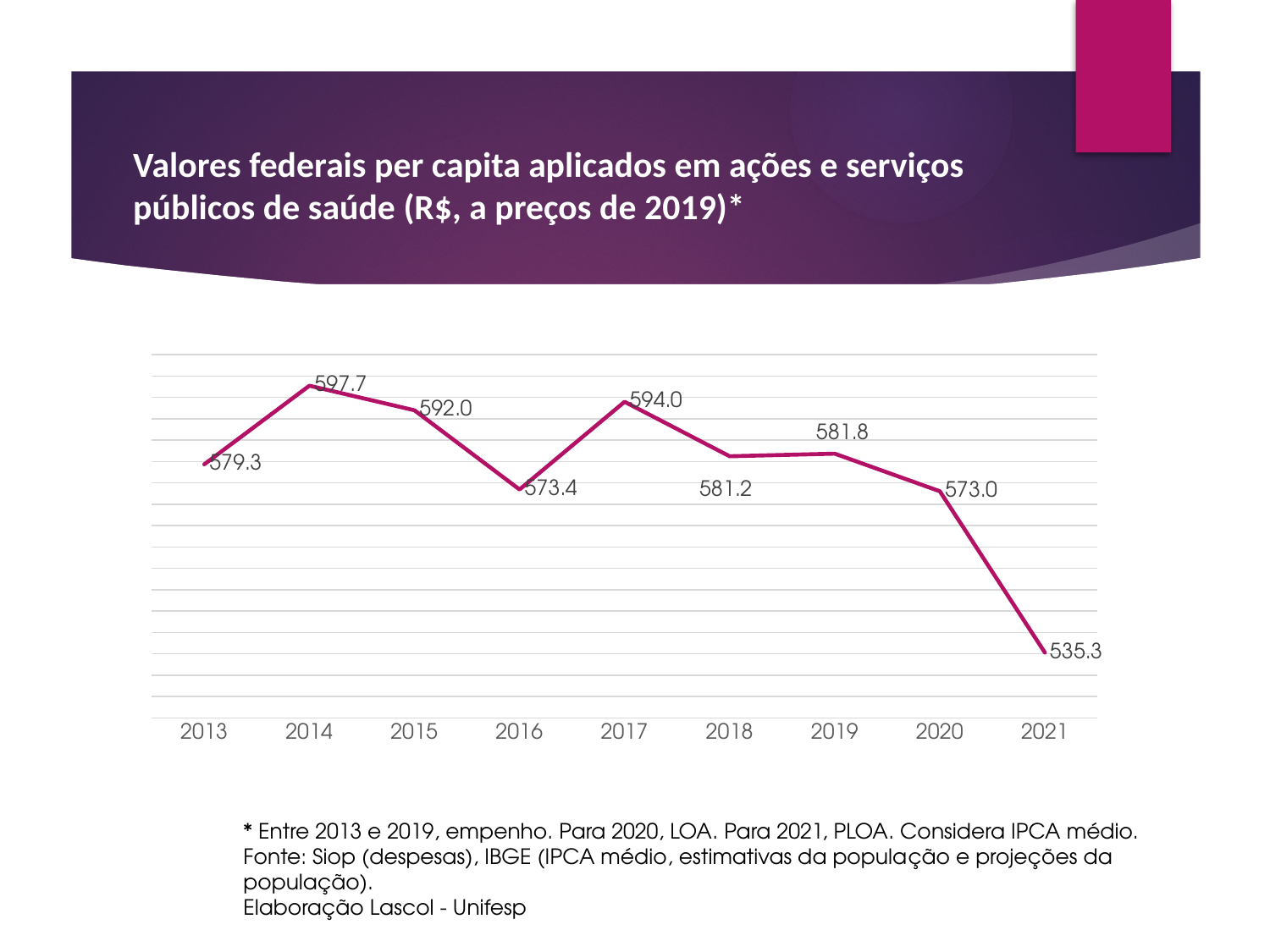

Valores federais per capita aplicados em ações e serviços públicos de saúde (R$, a preços de 2019)*
# Orçamento federal de ações e serviços públicos de saúde (R$ bilhões)

### Chart

| Category |  |
|---|---|
| 2013 | 579.3446146360351 |
| 2014 | 597.7273189790554 |
| 2015 | 591.9693840502514 |
| 2016 | 573.4487199640467 |
| 2017 | 593.9628736568296 |
| 2018 | 581.2218103805448 |
| 2019 | 581.8257090121981 |
| 2020 | 573.044523048252 |
| 2021 | 535.2949221436505 |
* Entre 2013 e 2019, empenho. Para 2020, LOA. Para 2021, PLOA. Considera IPCA médio.
Fonte: Siop (despesas), IBGE (IPCA médio, estimativas da população e projeções da população).
Elaboração Lascol - Unifesp